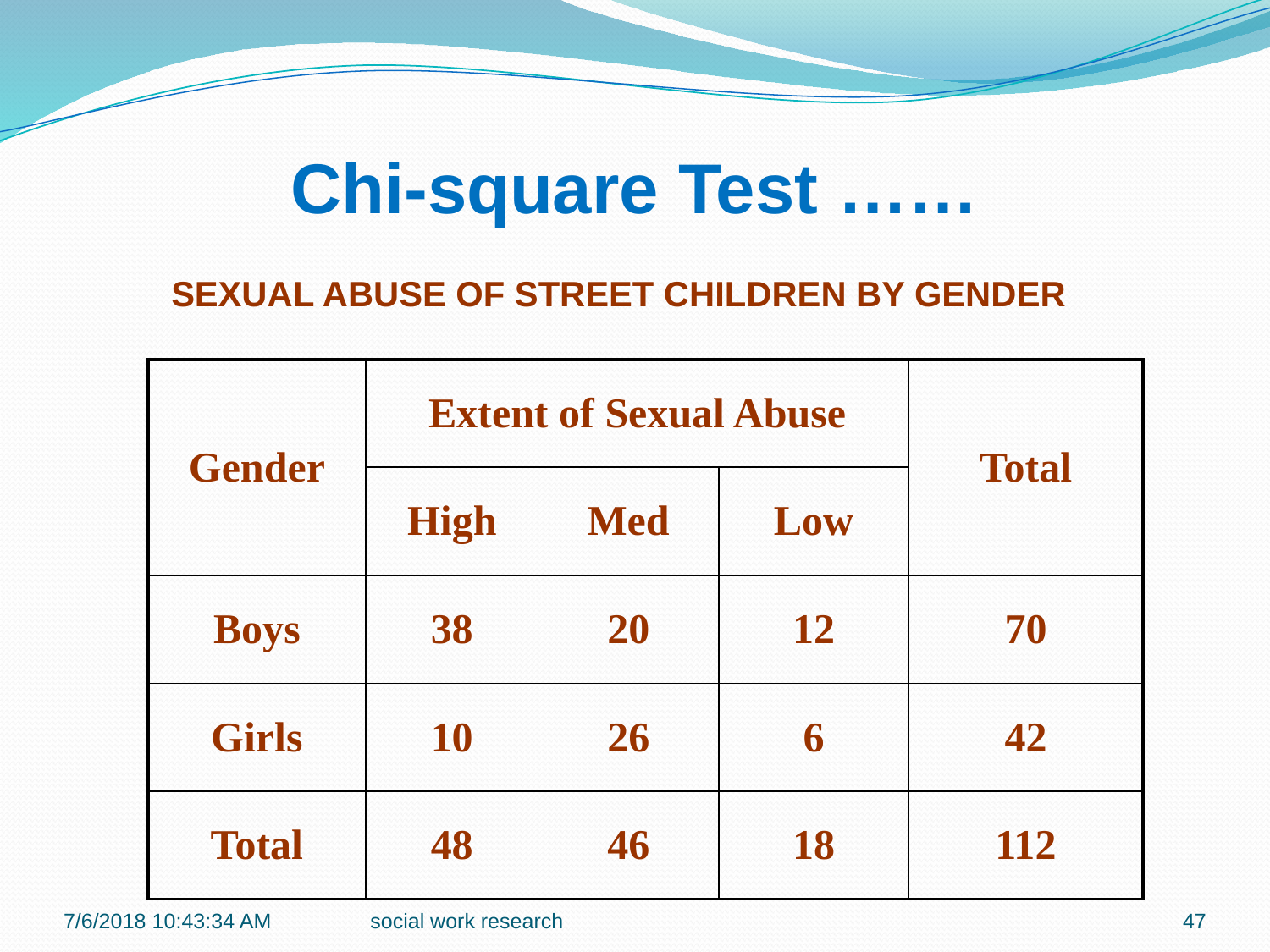

Chi-square Test ……
SEXUAL ABUSE OF STREET CHILDREN BY GENDER

| Gender | Extent of Sexual Abuse |  |  | Total |
| --- | --- | --- | --- | --- |
|  | High | Med | Low |  |
| Boys | 38 | 20 | 12 | 70 |
| Girls | 10 | 26 | 6 | 42 |
| Total | 48 | 46 | 18 | 112 |
7/6/2018 10:43:34 AM
social work research
47